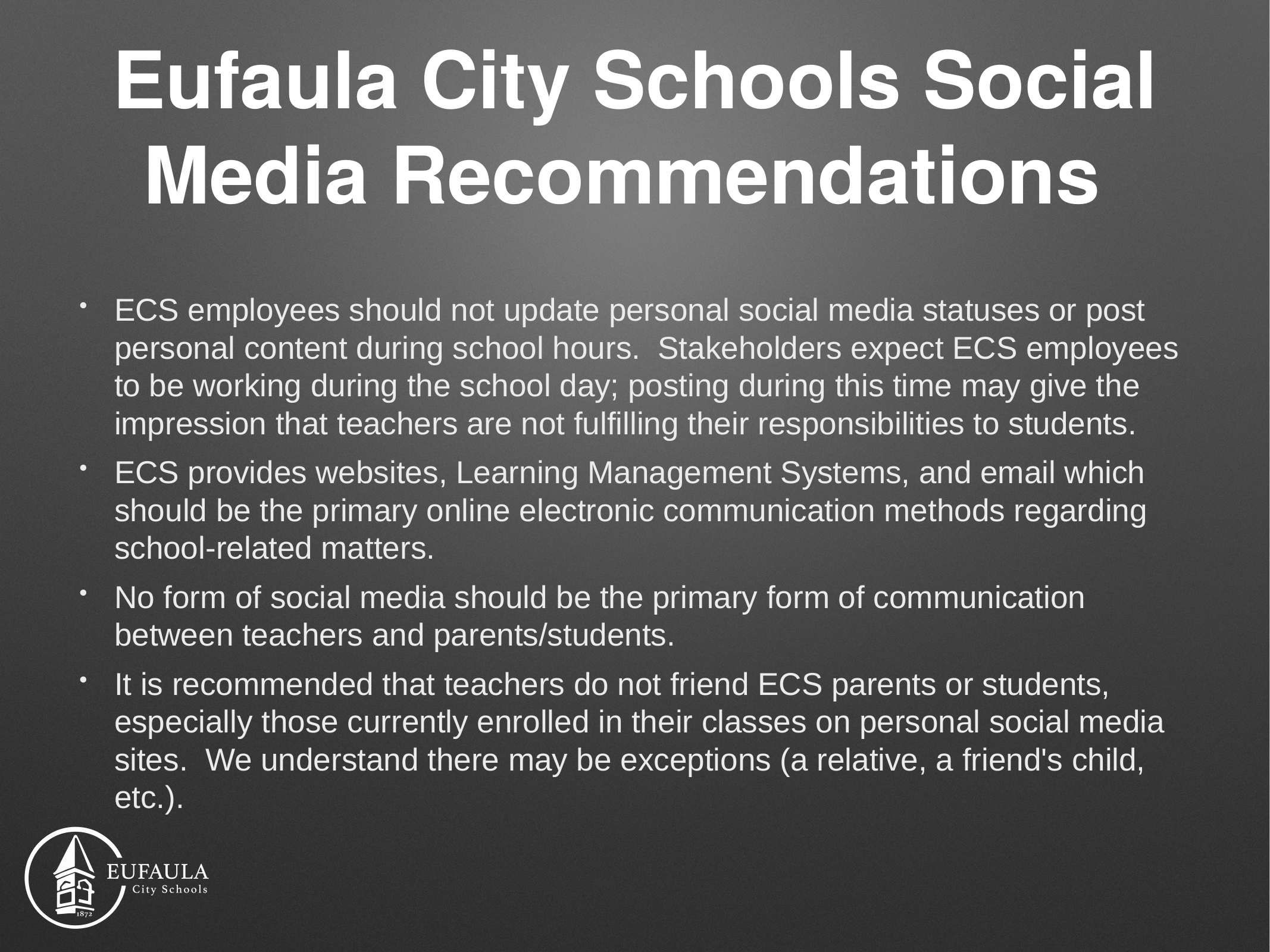

# Eufaula City Schools Social Media Recommendations

ECS employees should not update personal social media statuses or post personal content during school hours.  Stakeholders expect ECS employees to be working during the school day; posting during this time may give the impression that teachers are not fulfilling their responsibilities to students.
ECS provides websites, Learning Management Systems, and email which should be the primary online electronic communication methods regarding school-related matters.
No form of social media should be the primary form of communication between teachers and parents/students.
It is recommended that teachers do not friend ECS parents or students, especially those currently enrolled in their classes on personal social media sites.  We understand there may be exceptions (a relative, a friend's child, etc.).